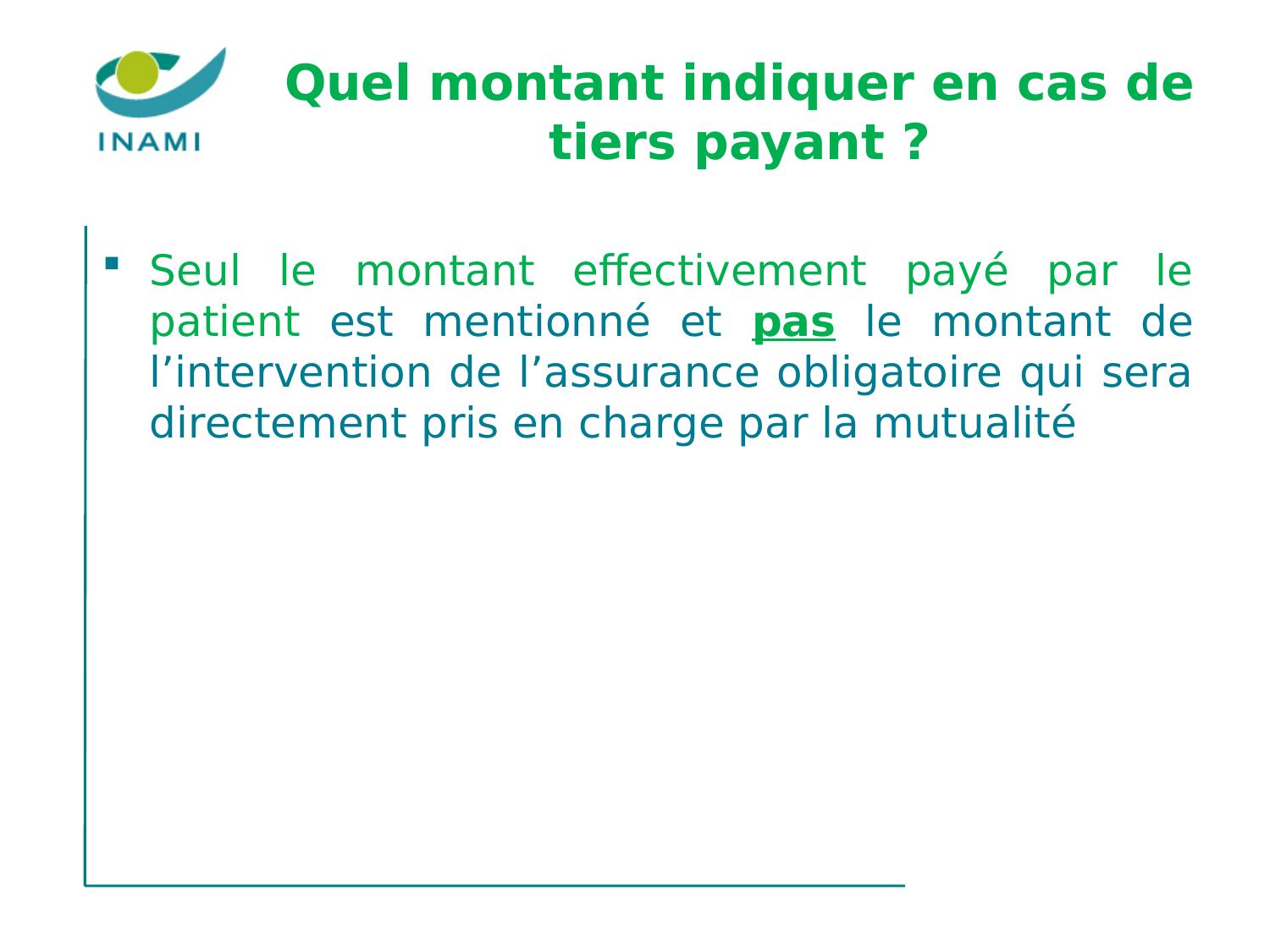

# Quel montant indiquer en cas de tiers payant ?

Seul le montant effectivement payé par le patient est mentionné et pas le montant de l’intervention de l’assurance obligatoire qui sera directement pris en charge par la mutualité